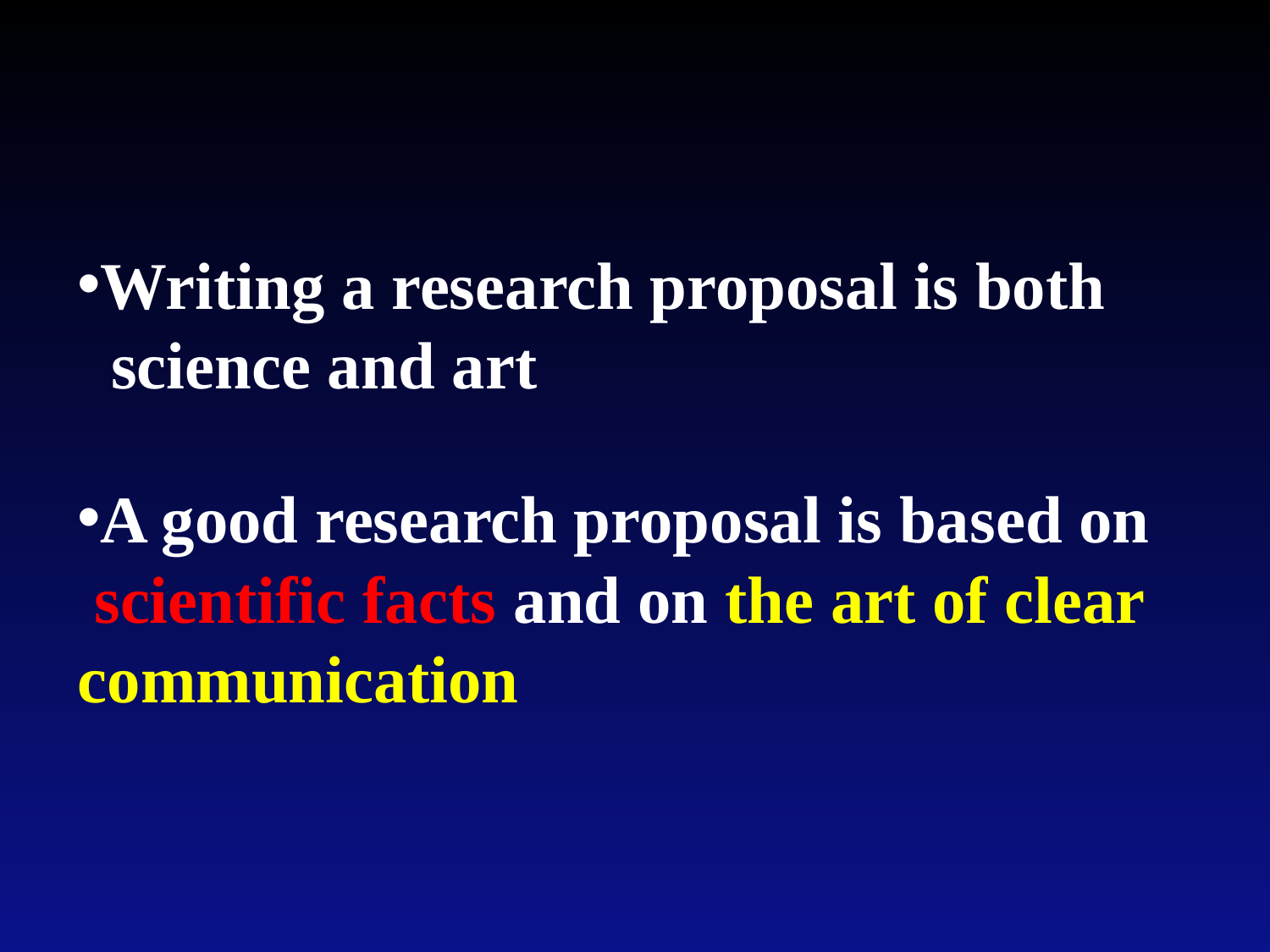

Writing a research proposal is both
  science and art

A good research proposal is based on
 scientific facts and on the art of clear   communication